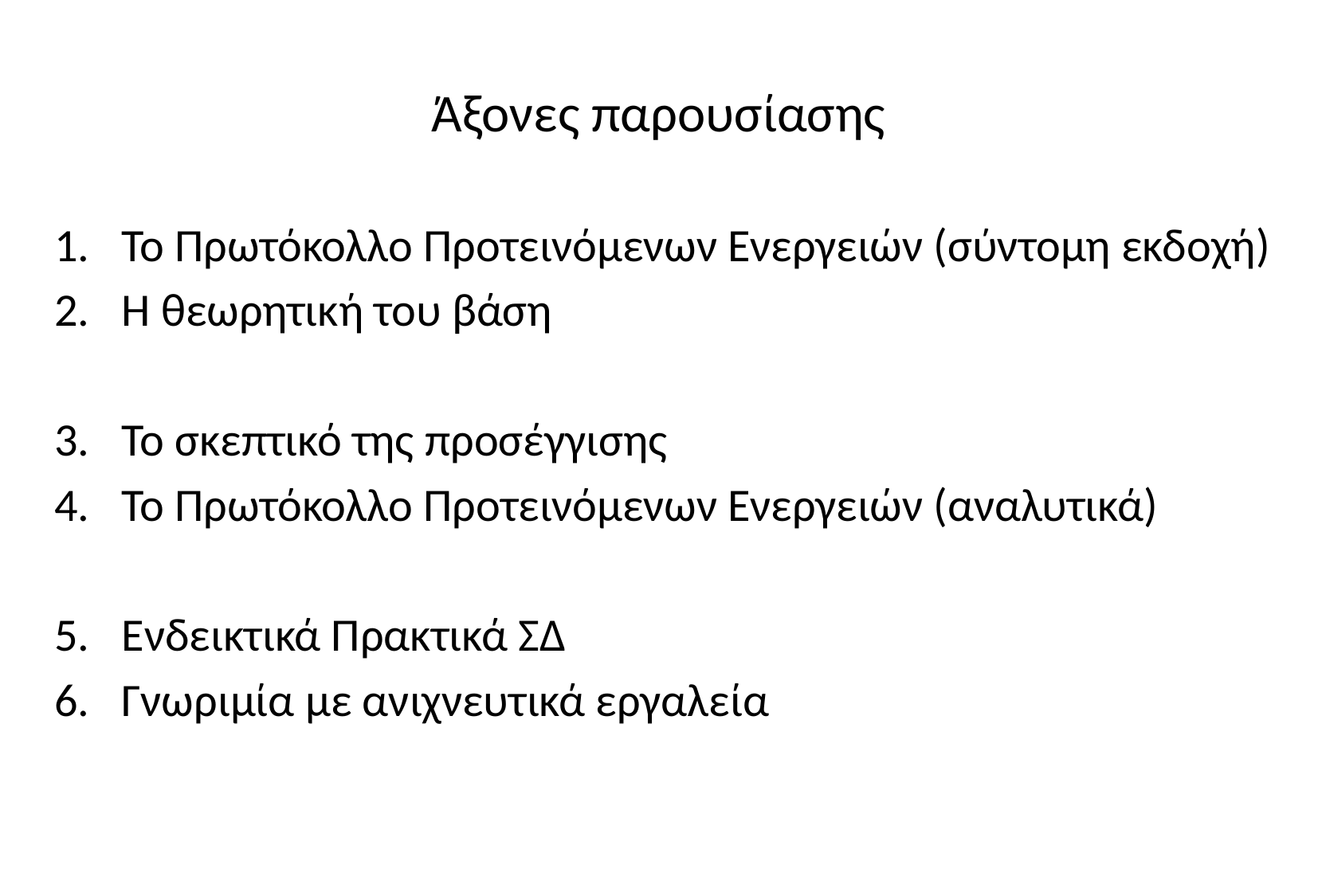

# Άξονες παρουσίασης
Το Πρωτόκολλο Προτεινόμενων Ενεργειών (σύντομη εκδοχή)
Η θεωρητική του βάση

Το σκεπτικό της προσέγγισης
Το Πρωτόκολλο Προτεινόμενων Ενεργειών (αναλυτικά)

Ενδεικτικά Πρακτικά ΣΔ
Γνωριμία με ανιχνευτικά εργαλεία